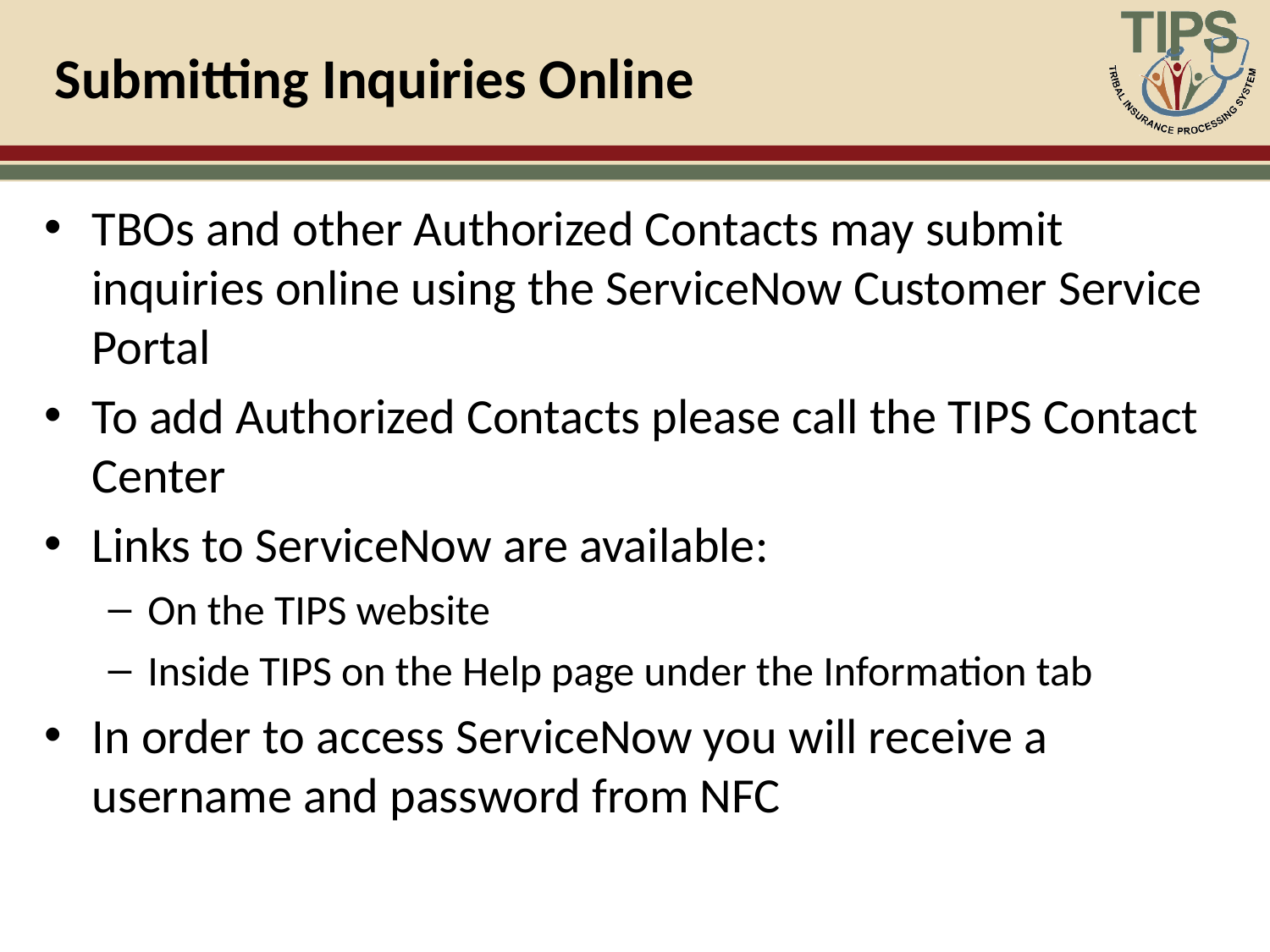

# Submitting Inquiries Online
TBOs and other Authorized Contacts may submit inquiries online using the ServiceNow Customer Service Portal
To add Authorized Contacts please call the TIPS Contact Center
Links to ServiceNow are available:
On the TIPS website
Inside TIPS on the Help page under the Information tab
In order to access ServiceNow you will receive a username and password from NFC